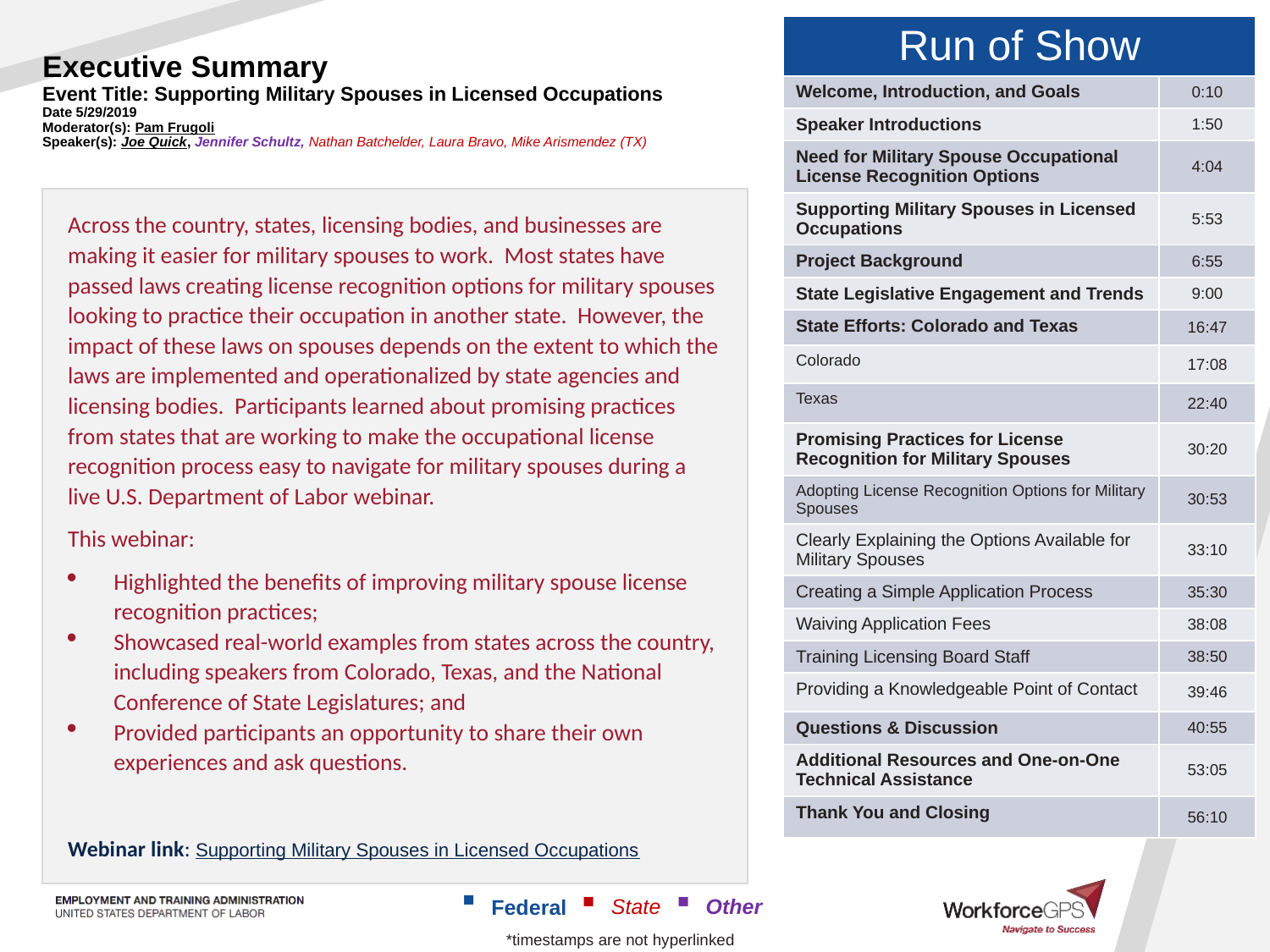

| Run of Show |  |
| --- | --- |
| Welcome, Introduction, and Goals | 0:10 |
| Speaker Introductions | 1:50 |
| Need for Military Spouse Occupational License Recognition Options | 4:04 |
| Supporting Military Spouses in Licensed Occupations | 5:53 |
| Project Background | 6:55 |
| State Legislative Engagement and Trends | 9:00 |
| State Efforts: Colorado and Texas | 16:47 |
| Colorado | 17:08 |
| Texas | 22:40 |
| Promising Practices for License Recognition for Military Spouses | 30:20 |
| Adopting License Recognition Options for Military Spouses | 30:53 |
| Clearly Explaining the Options Available for Military Spouses | 33:10 |
| Creating a Simple Application Process | 35:30 |
| Waiving Application Fees | 38:08 |
| Training Licensing Board Staff | 38:50 |
| Providing a Knowledgeable Point of Contact | 39:46 |
| Questions & Discussion | 40:55 |
| Additional Resources and One-on-One Technical Assistance | 53:05 |
| Thank You and Closing | 56:10 |
# Executive Summary Event Title: Supporting Military Spouses in Licensed Occupations Date 5/29/2019 Moderator(s): Pam Frugoli Speaker(s): Joe Quick, Jennifer Schultz, Nathan Batchelder, Laura Bravo, Mike Arismendez (TX)
Across the country, states, licensing bodies, and businesses are making it easier for military spouses to work.  Most states have passed laws creating license recognition options for military spouses looking to practice their occupation in another state.  However, the impact of these laws on spouses depends on the extent to which the laws are implemented and operationalized by state agencies and licensing bodies.  Participants learned about promising practices from states that are working to make the occupational license recognition process easy to navigate for military spouses during a live U.S. Department of Labor webinar.
This webinar:
Highlighted the benefits of improving military spouse license recognition practices;
Showcased real-world examples from states across the country, including speakers from Colorado, Texas, and the National Conference of State Legislatures; and
Provided participants an opportunity to share their own experiences and ask questions.

Webinar link: Supporting Military Spouses in Licensed Occupations